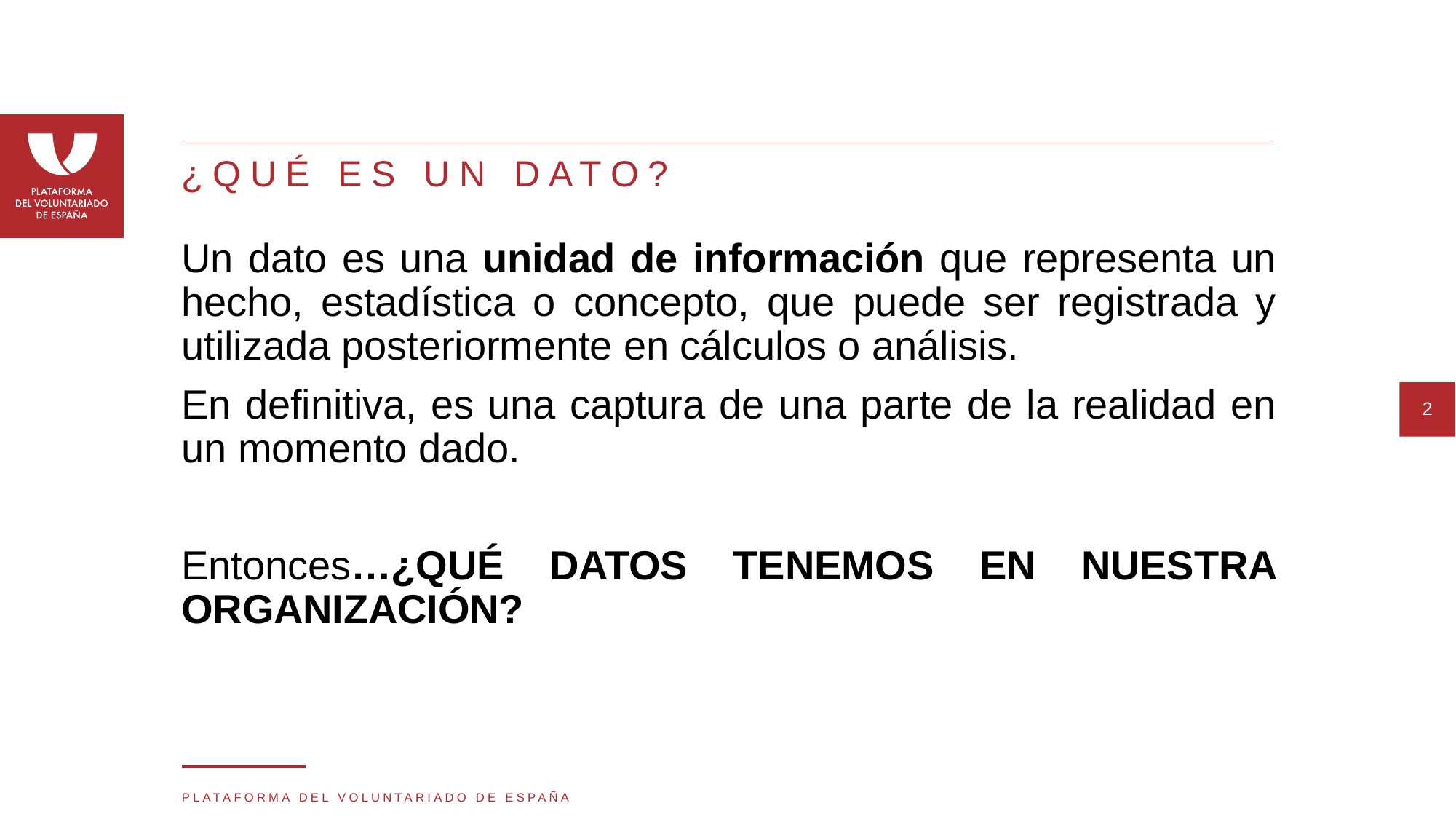

# ¿QUÉ ES UN DATO?
Un dato es una unidad de información que representa un hecho, estadística o concepto, que puede ser registrada y utilizada posteriormente en cálculos o análisis.
En definitiva, es una captura de una parte de la realidad en un momento dado.

Entonces…¿QUÉ DATOS TENEMOS EN NUESTRA ORGANIZACIÓN?